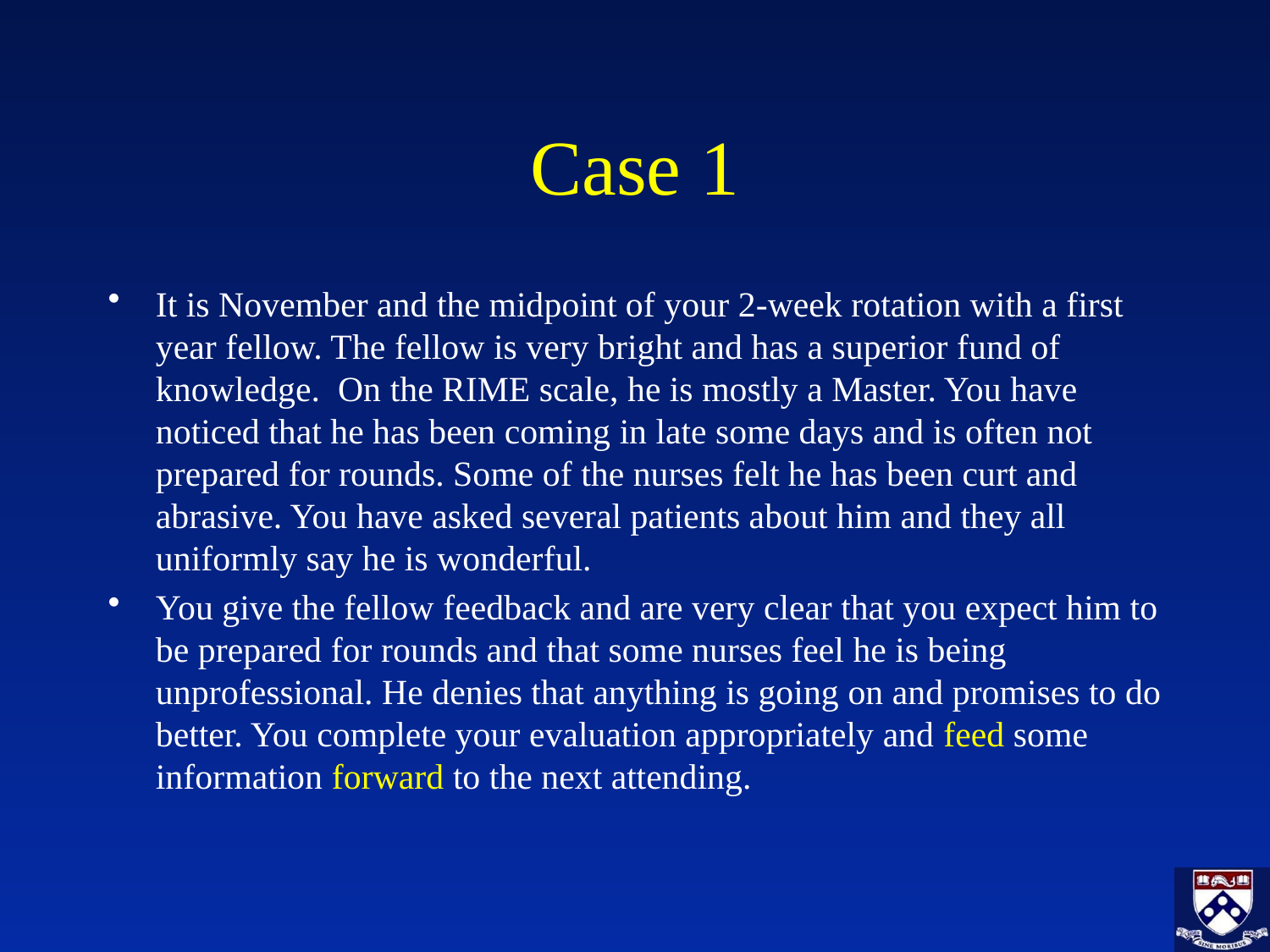

# Case 1
It is November and the midpoint of your 2-week rotation with a first year fellow. The fellow is very bright and has a superior fund of knowledge.  On the RIME scale, he is mostly a Master. You have noticed that he has been coming in late some days and is often not prepared for rounds. Some of the nurses felt he has been curt and abrasive. You have asked several patients about him and they all uniformly say he is wonderful.
You give the fellow feedback and are very clear that you expect him to be prepared for rounds and that some nurses feel he is being unprofessional. He denies that anything is going on and promises to do better. You complete your evaluation appropriately and feed some information forward to the next attending.